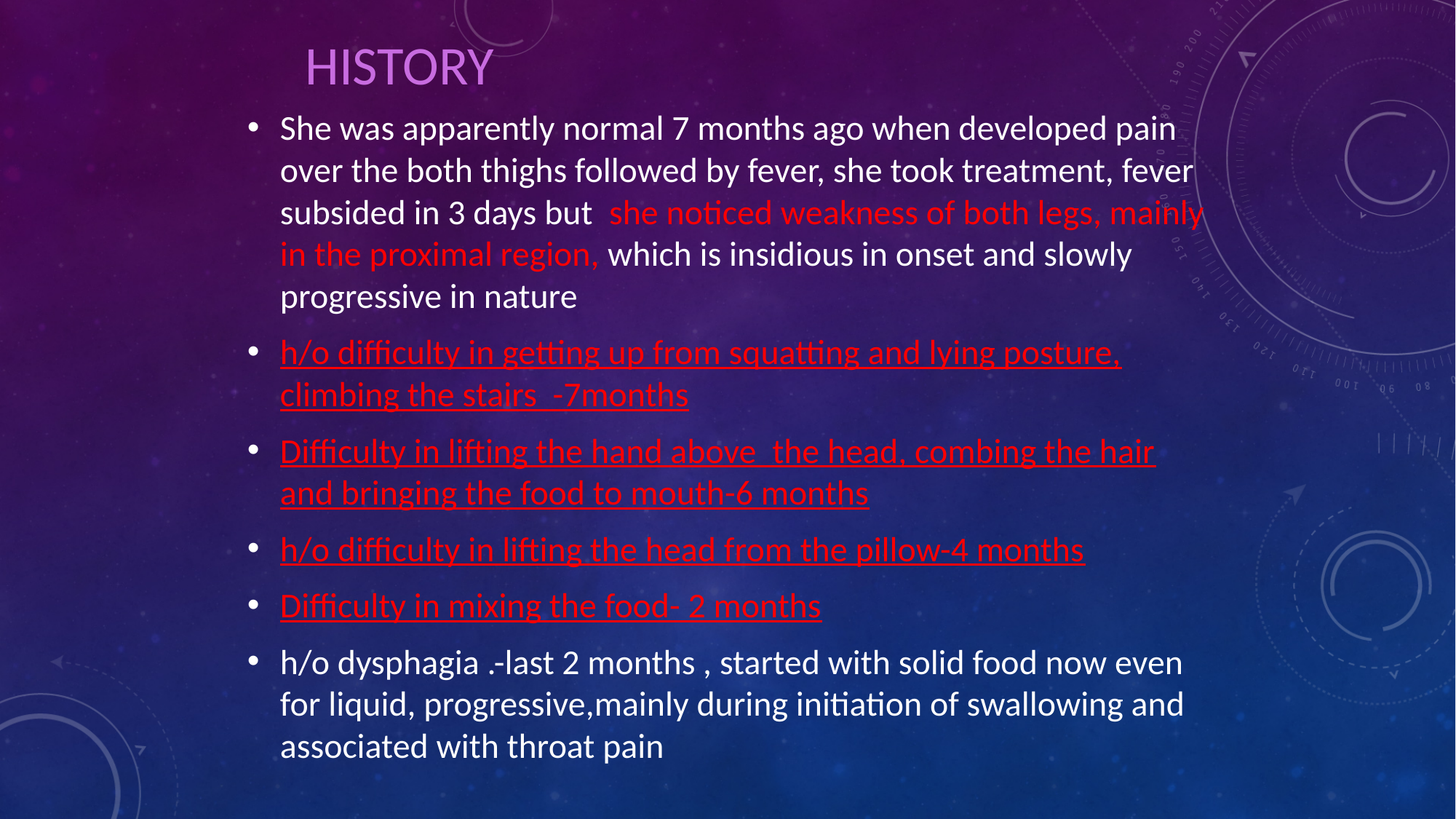

# History
She was apparently normal 7 months ago when developed pain over the both thighs followed by fever, she took treatment, fever subsided in 3 days but  she noticed weakness of both legs, mainly in the proximal region, which is insidious in onset and slowly progressive in nature
h/o difficulty in getting up from squatting and lying posture, climbing the stairs  -7months
Difficulty in lifting the hand above  the head, combing the hair and bringing the food to mouth-6 months
h/o difficulty in lifting the head from the pillow-4 months
Difficulty in mixing the food- 2 months
h/o dysphagia .-last 2 months , started with solid food now even for liquid, progressive,mainly during initiation of swallowing and associated with throat pain